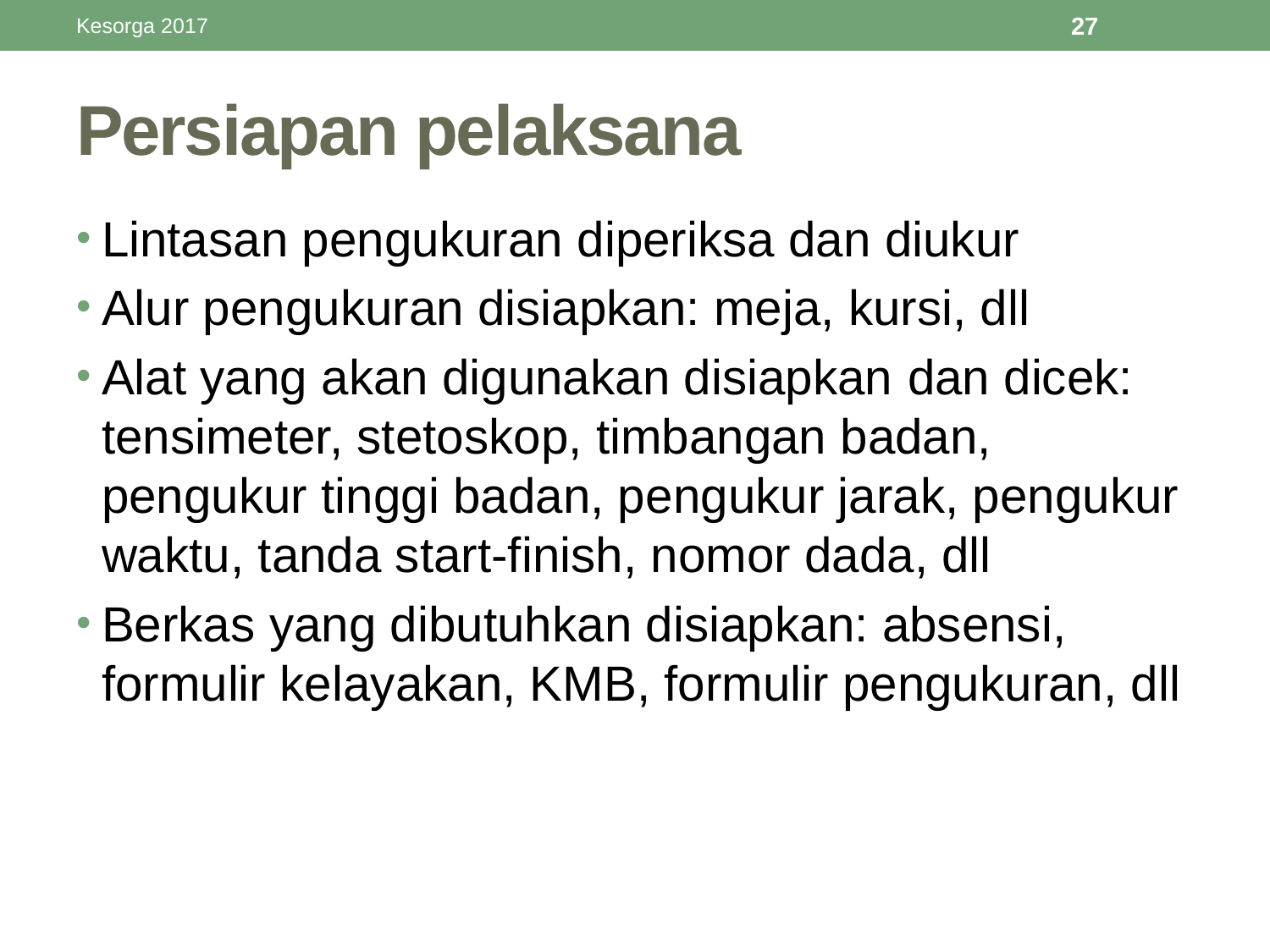

Kesorga 2017
27
# Persiapan pelaksana
Lintasan pengukuran diperiksa dan diukur
Alur pengukuran disiapkan: meja, kursi, dll
Alat yang akan digunakan disiapkan dan dicek: tensimeter, stetoskop, timbangan badan, pengukur tinggi badan, pengukur jarak, pengukur waktu, tanda start-finish, nomor dada, dll
Berkas yang dibutuhkan disiapkan: absensi, formulir kelayakan, KMB, formulir pengukuran, dll